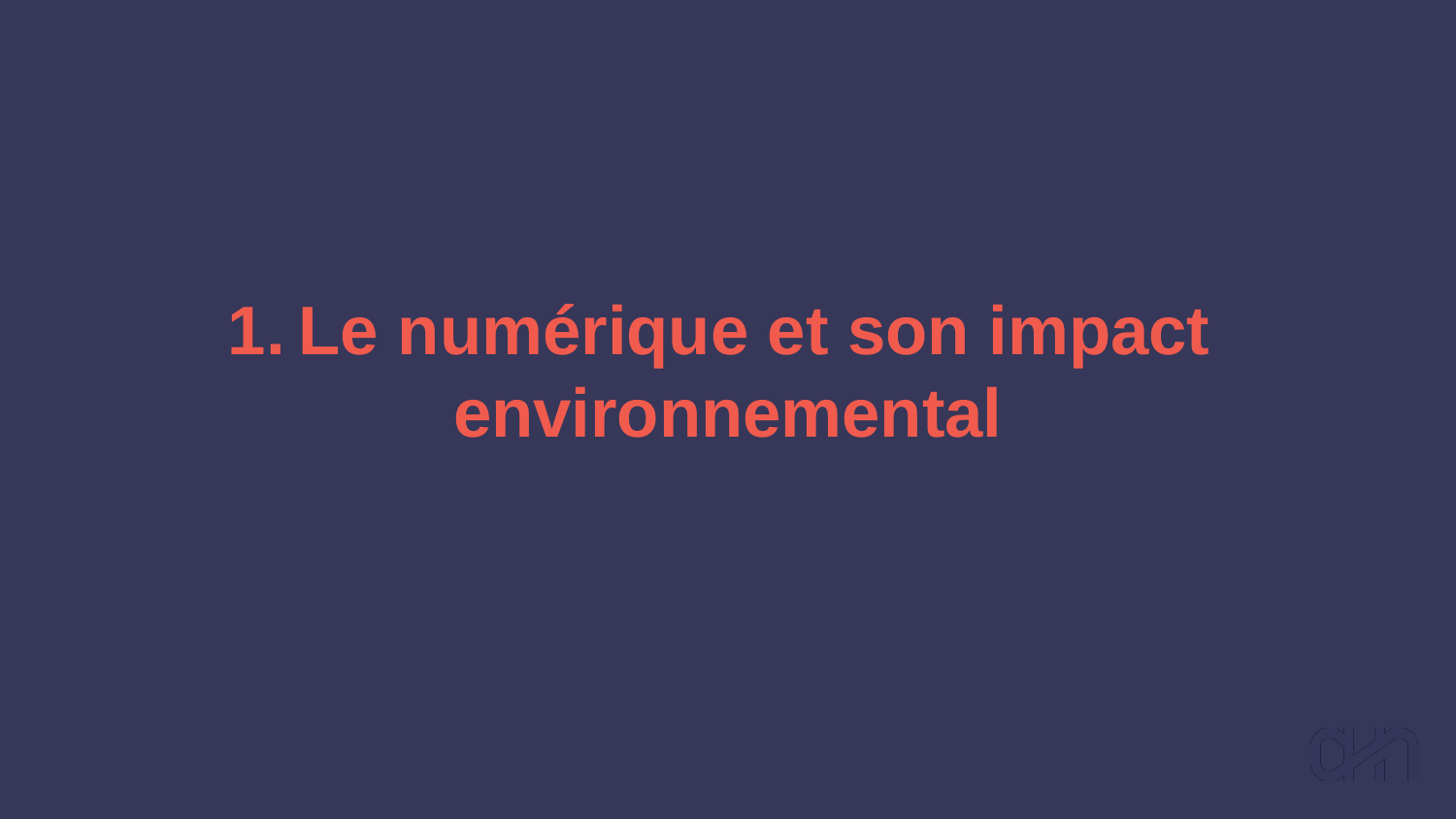

# Le numérique et son impact
environnemental